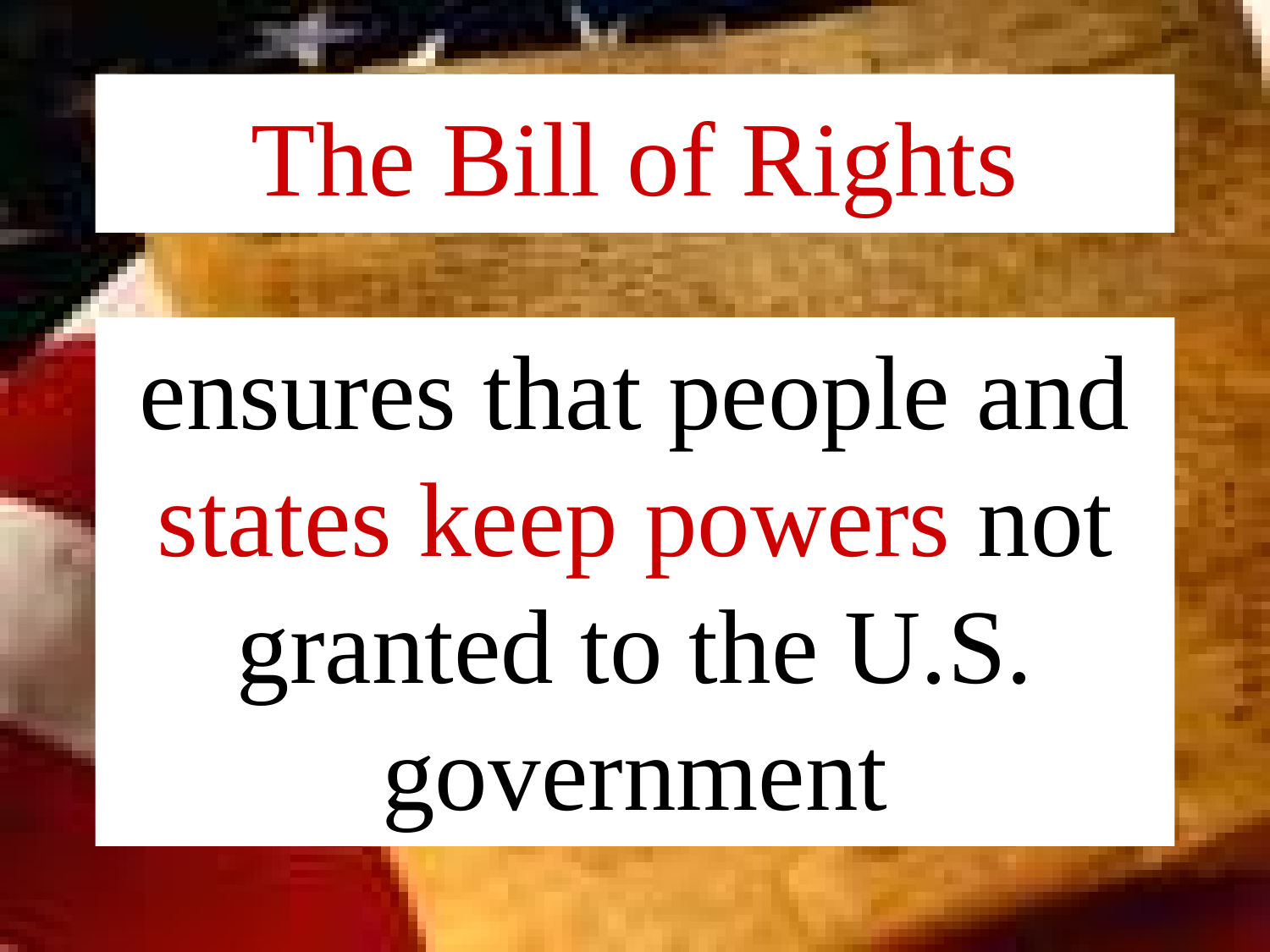

# The Bill of Rights
ensures that people and states keep powers not granted to the U.S. government